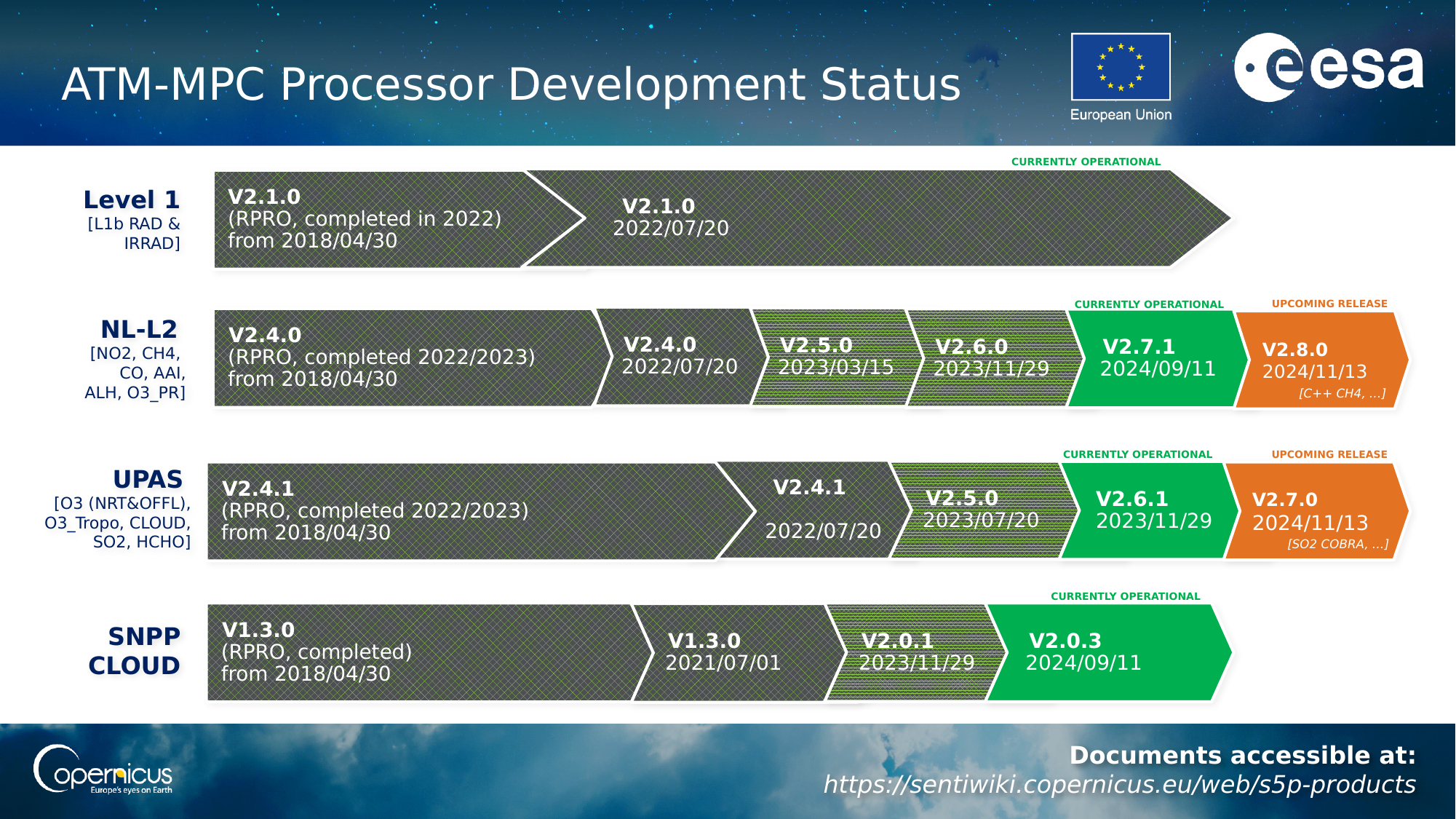

ATM-MPC Processor Development Status
CURRENTLY OPERATIONAL
             V2.1.0
             2022/07/20
 V2.1.0
 (RPRO, completed in 2022)
 from 2018/04/30
Level 1
[L1b RAD & IRRAD]
UPCOMING RELEASE
CURRENTLY OPERATIONAL
   V2.4.0
   2022/07/20
   V2.5.0
   2023/03/15
 V2.4.0
 (RPRO, completed 2022/2023)
 from 2018/04/30
NL-L2
[NO2, CH4,
CO, AAI,
ALH, O3_PR]
   V2.6.0
   2023/11/29
    V2.7.1
    2024/09/11
V2.8.0   2024/11/13
[C++ CH4, …]
UPCOMING RELEASE
CURRENTLY OPERATIONAL
UPAS
[O3 (NRT&OFFL),
O3_Tropo, CLOUD,
SO2, HCHO]
           V2.4.1
           2022/07/20
    V2.5.0
    2023/07/20
    V2.6.1
    2023/11/29
V2.7.0   2024/11/13
 V2.4.1
 (RPRO, completed 2022/2023)
 from 2018/04/30

[SO2 COBRA, …]
CURRENTLY OPERATIONAL
 V1.3.0
 (RPRO, completed)
 from 2018/04/30
    V2.0.1
    2023/11/29
     V2.0.3
     2024/09/11
    V1.3.0
    2021/07/01
SNPP
CLOUD
Documents accessible at:
https://sentiwiki.copernicus.eu/web/s5p-products